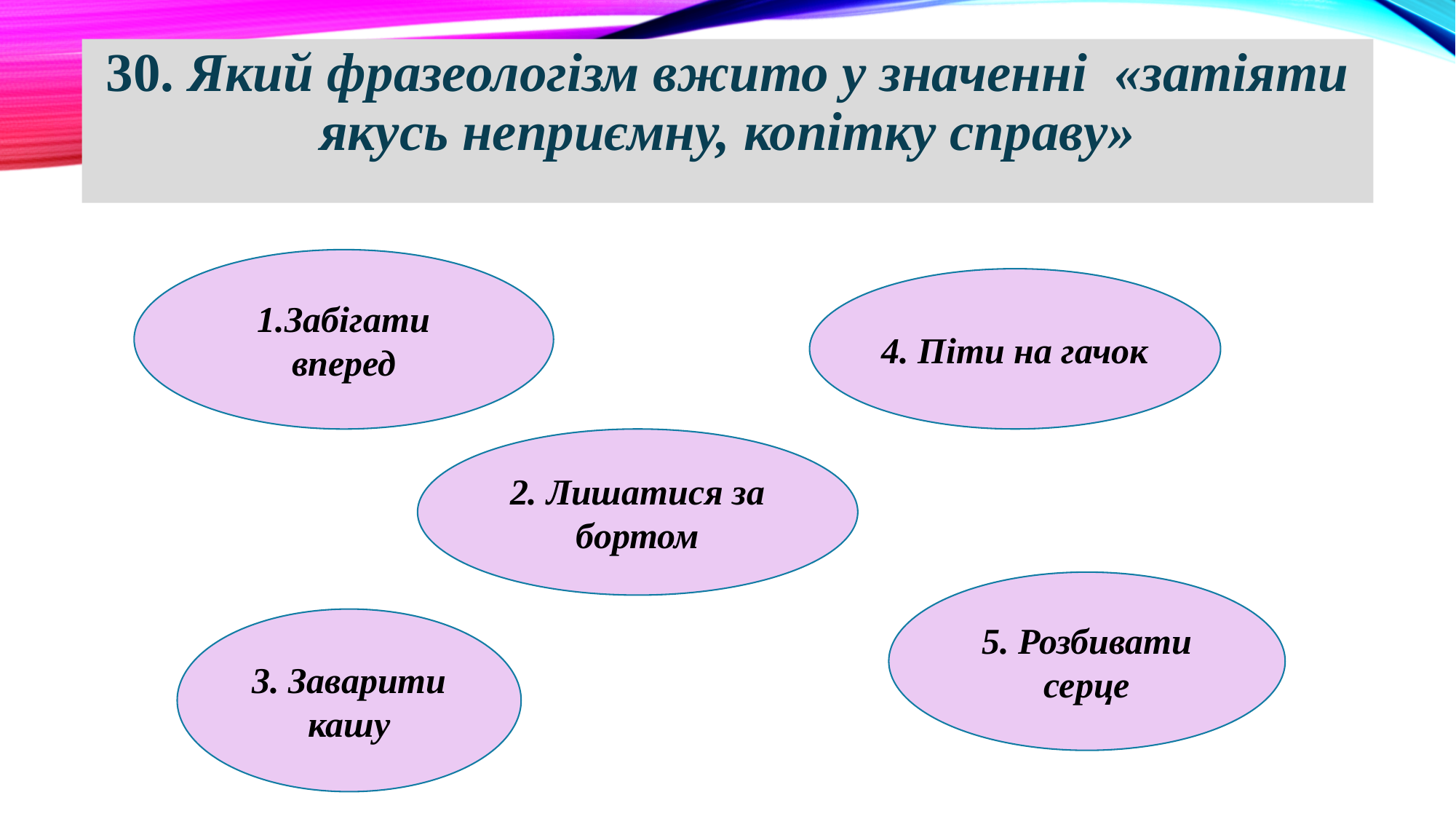

30. Який фразеологізм вжито у значенні  «затіяти якусь неприємну, копітку справу»

1.Забігати вперед
4. Піти на гачок
2. Лишатися за бортом
5. Розбивати серце
3. Заварити кашу